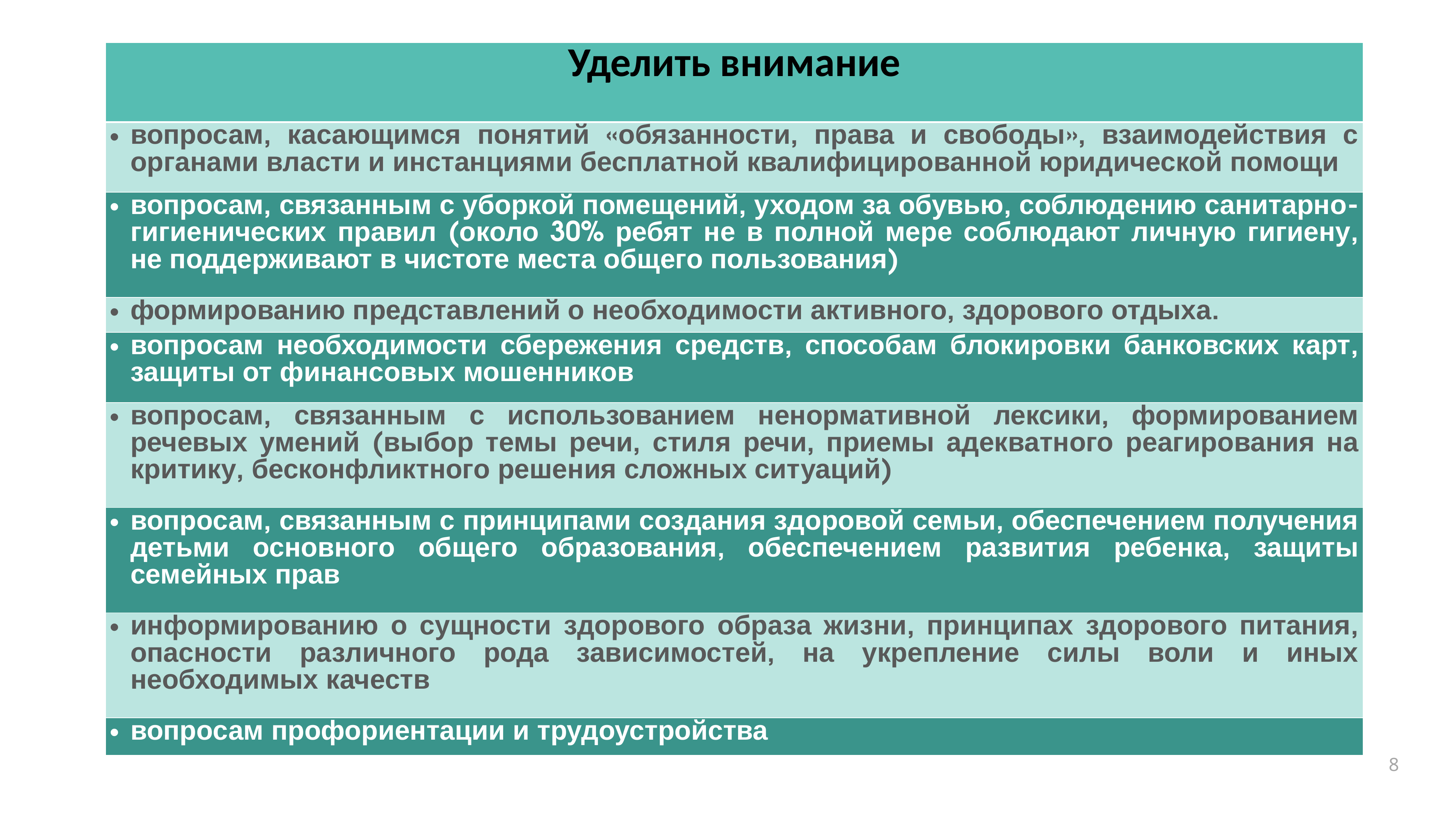

8
| Уделить внимание |
| --- |
| вопросам, касающимся понятий «обязанности, права и свободы», взаимодействия с органами власти и инстанциями бесплатной квалифицированной юридической помощи |
| вопросам, связанным с уборкой помещений, уходом за обувью, соблюдению санитарно-гигиенических правил (около 30% ребят не в полной мере соблюдают личную гигиену, не поддерживают в чистоте места общего пользования) |
| формированию представлений о необходимости активного, здорового отдыха. |
| вопросам необходимости сбережения средств, способам блокировки банковских карт, защиты от финансовых мошенников |
| вопросам, связанным с использованием ненормативной лексики, формированием речевых умений (выбор темы речи, стиля речи, приемы адекватного реагирования на критику, бесконфликтного решения сложных ситуаций) |
| вопросам, связанным с принципами создания здоровой семьи, обеспечением получения детьми основного общего образования, обеспечением развития ребенка, защиты семейных прав |
| информированию о сущности здорового образа жизни, принципах здорового питания, опасности различного рода зависимостей, на укрепление силы воли и иных необходимых качеств |
| вопросам профориентации и трудоустройства |

### Chart

| Category |
|---|

### Chart

| Category |
|---|